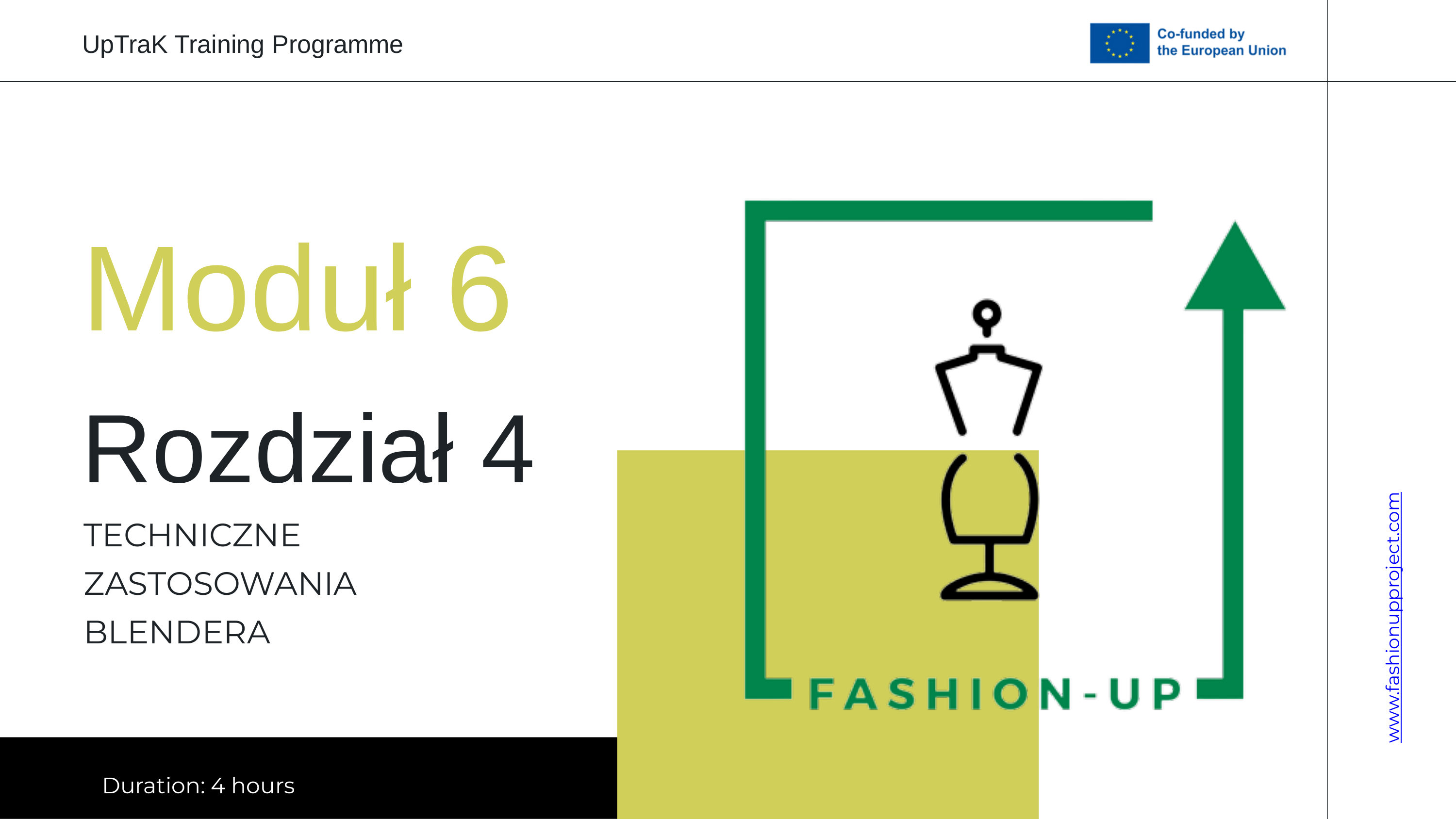

UpTraK Training Programme

Moduł 6
Rozdział 4

TECHNICZNE ZASTOSOWANIA BLENDERA
www.fashionupproject.com

Duration: 4 hours